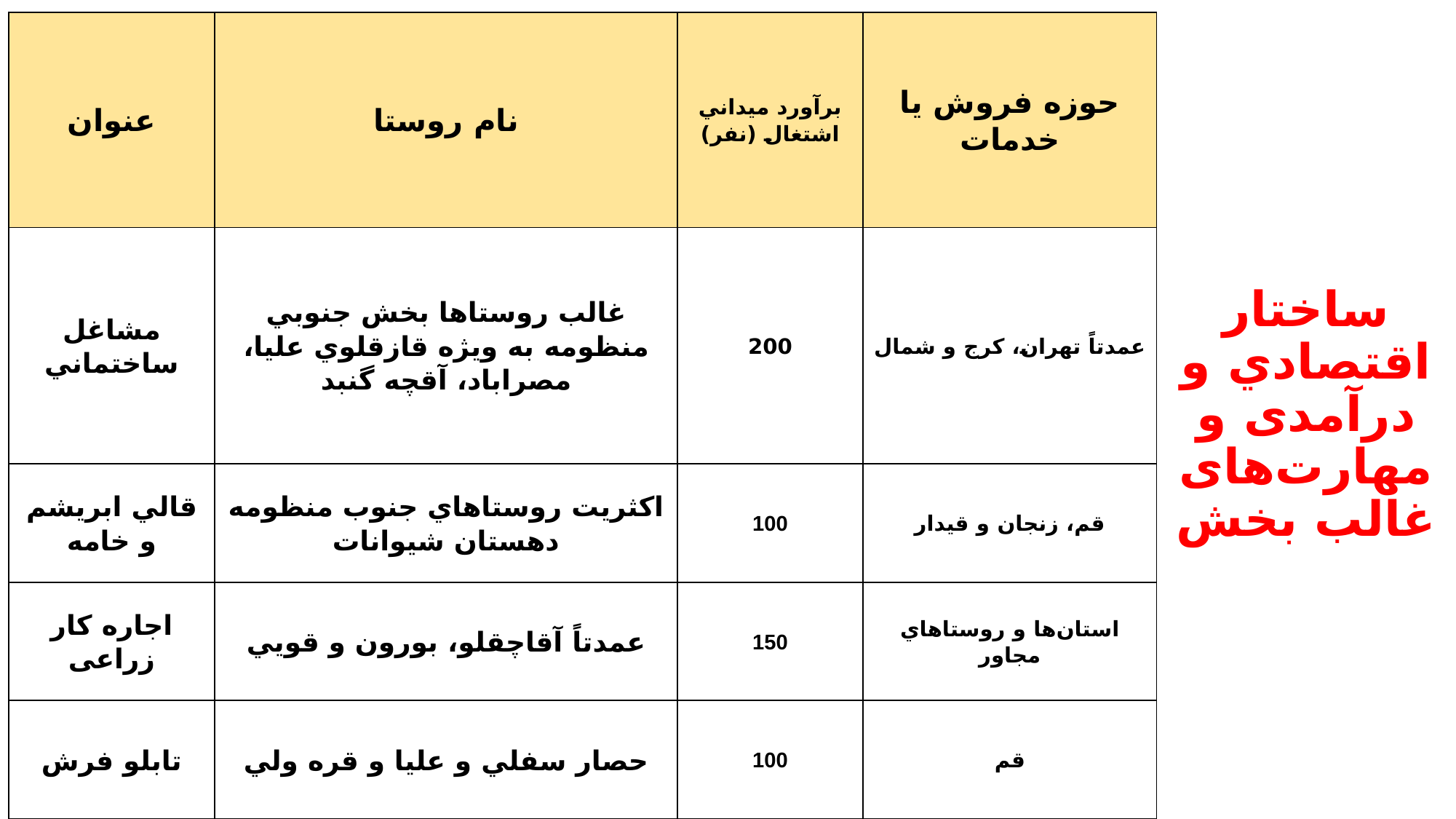

| عنوان | نام روستا | برآورد ميداني اشتغال (نفر) | حوزه فروش يا خدمات |
| --- | --- | --- | --- |
| مشاغل ساختماني | غالب روستاها بخش جنوبي منظومه به ويژه قازقلوي عليا، مصراباد، آقچه گنبد | 200 | عمدتاً تهران، کرج و شمال |
| قالي ابريشم و خامه | اکثريت روستاهاي جنوب منظومه دهستان شيوانات | 100 | قم، زنجان و قیدار |
| اجاره کار زراعی | عمدتاً آقاچقلو، بورون و قويي | 150 | استان‌ها و روستاهاي مجاور |
| تابلو فرش | حصار سفلي و عليا و قره ولي | 100 | قم |
# ساختار اقتصادي و درآمدی و مهارت‌های غالب بخش